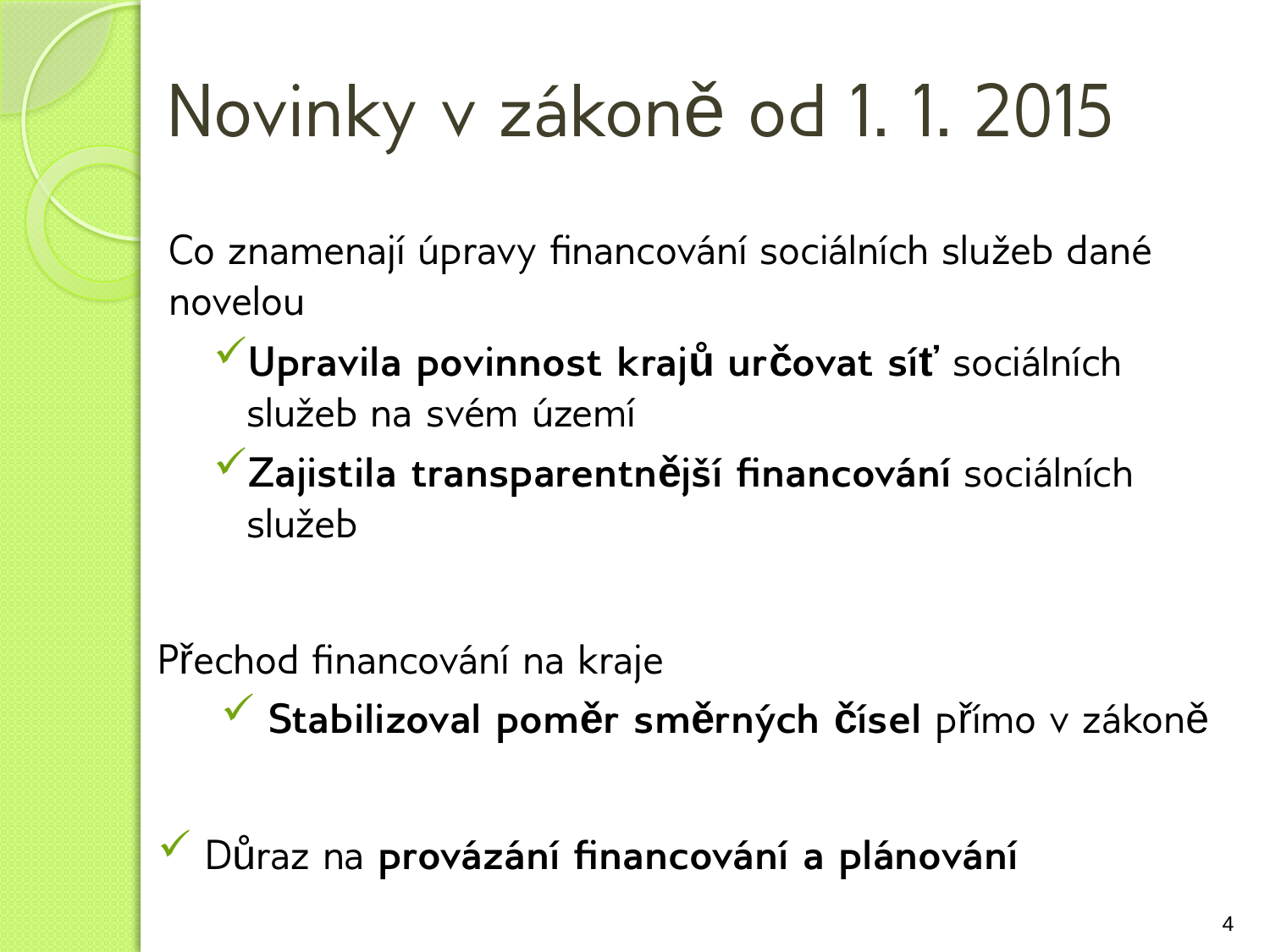

# Novinky v zákoně od 1. 1. 2015
Co znamenají úpravy financování sociálních služeb dané novelou
Upravila povinnost krajů určovat síť sociálních služeb na svém území
Zajistila transparentnější financování sociálních služeb

Přechod financování na kraje
Stabilizoval poměr směrných čísel přímo v zákoně

Důraz na provázání financování a plánování
4